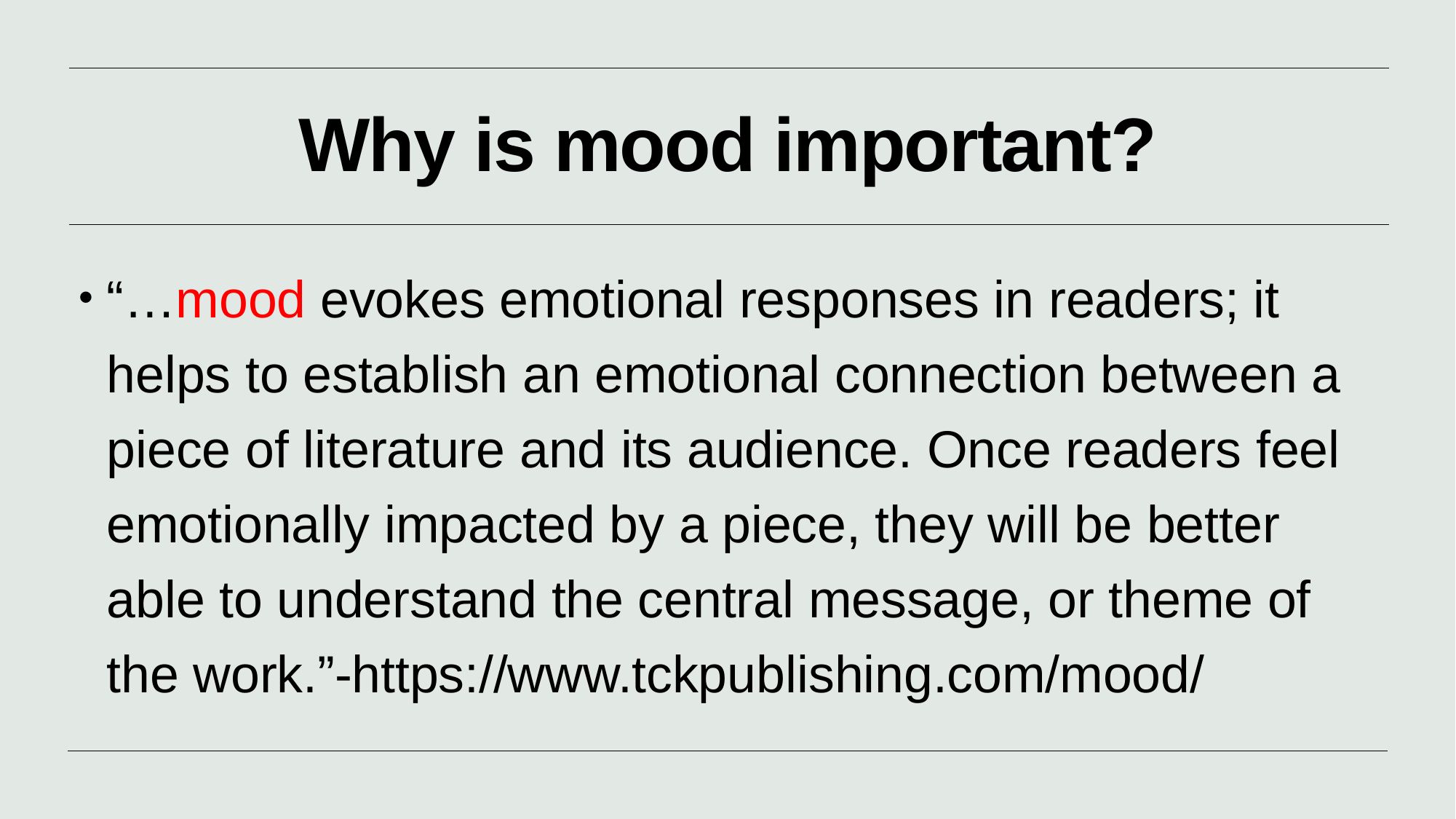

# Why is mood important?
“…mood evokes emotional responses in readers; it helps to establish an emotional connection between a piece of literature and its audience. Once readers feel emotionally impacted by a piece, they will be better able to understand the central message, or theme of the work.”-https://www.tckpublishing.com/mood/